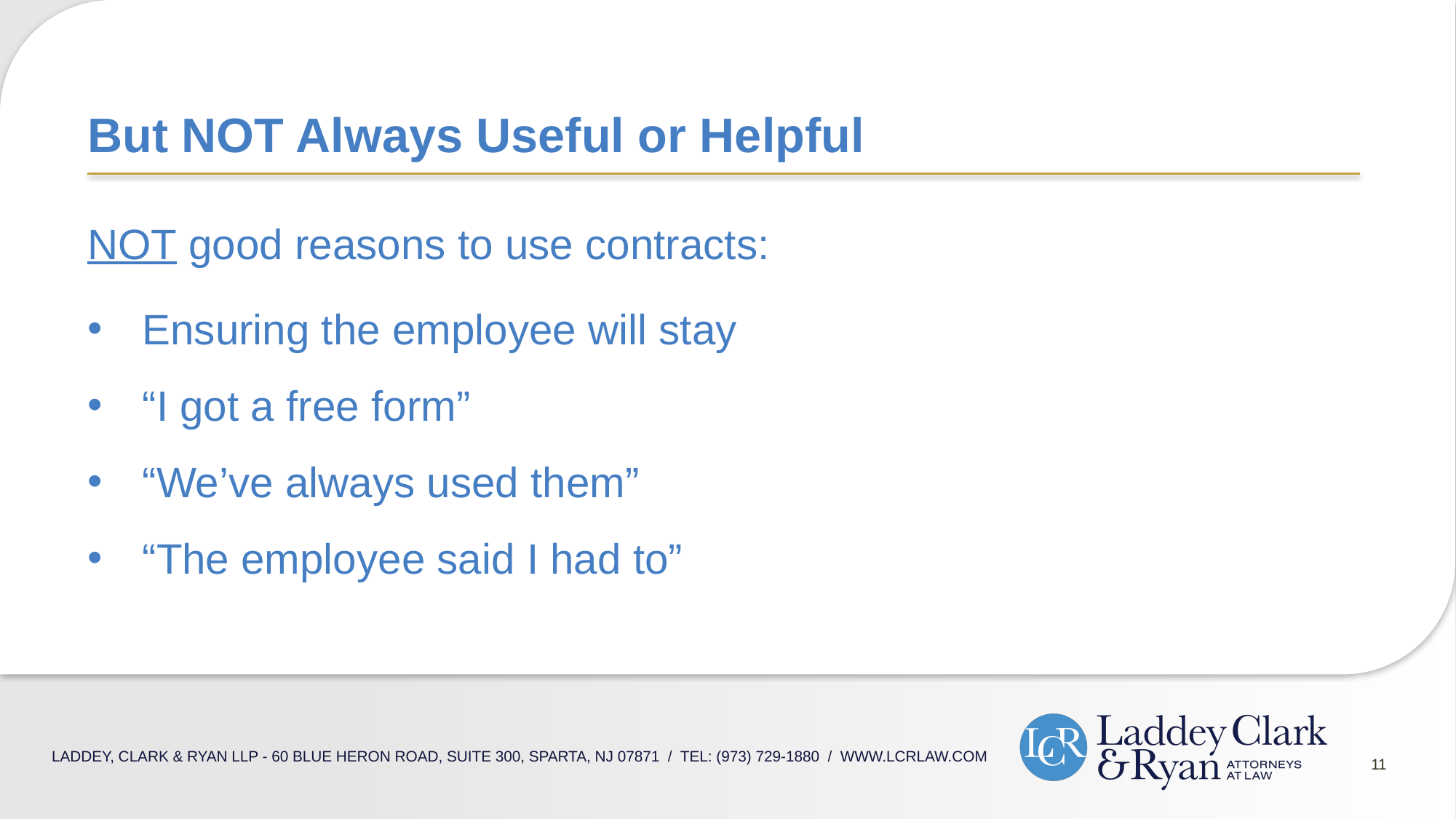

But NOT Always Useful or Helpful
NOT good reasons to use contracts:
Ensuring the employee will stay
“I got a free form”
“We’ve always used them”
“The employee said I had to”